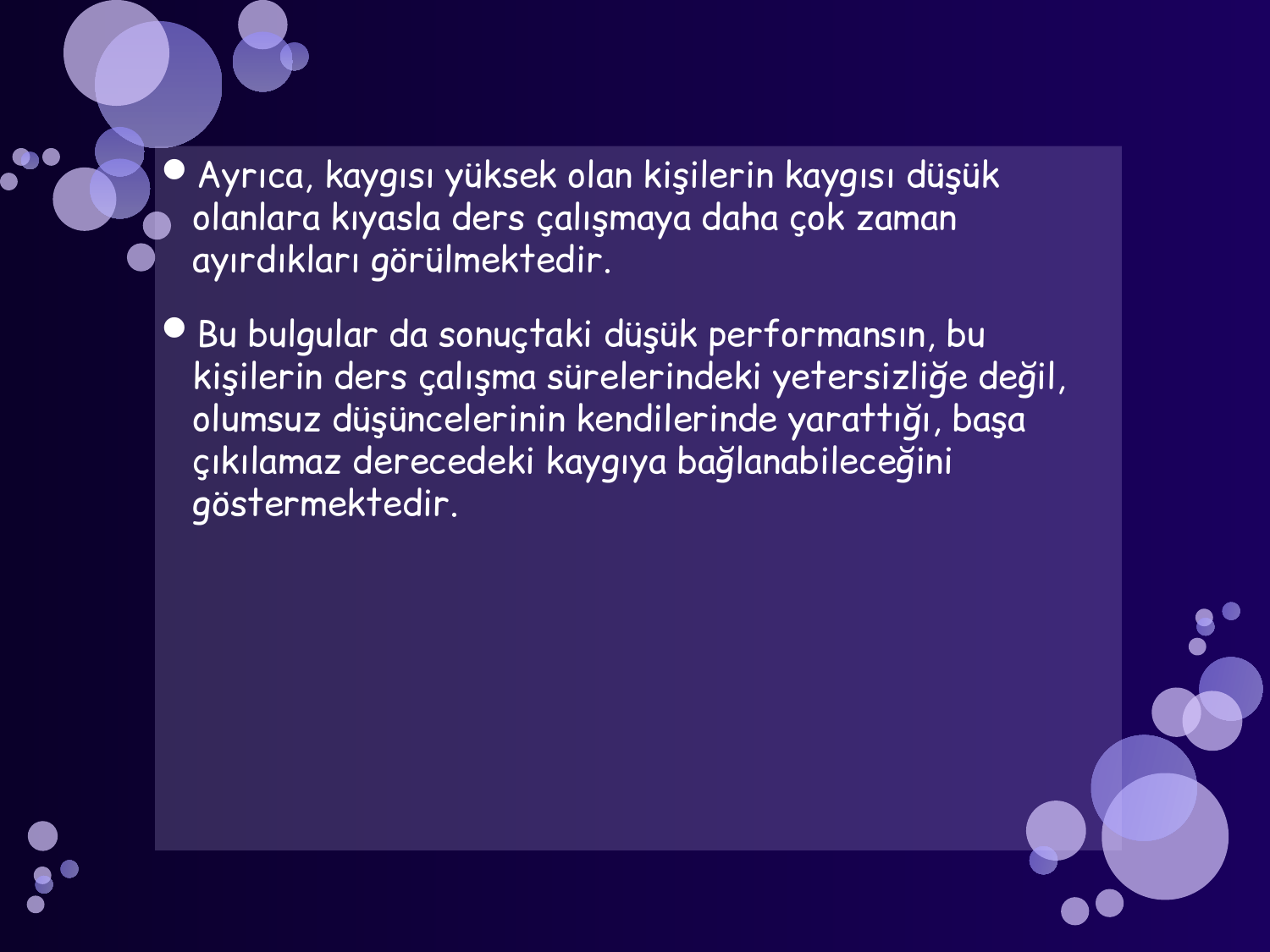

Ayrıca, kaygısı yüksek olan kişilerin kaygısı düşük olanlara kıyasla ders çalışmaya daha çok zaman ayırdıkları görülmektedir.
Bu bulgular da sonuçtaki düşük performansın, bu kişilerin ders çalışma sürelerindeki yetersizliğe değil, olumsuz düşüncelerinin kendilerinde yarattığı, başa çıkılamaz derecedeki kaygıya bağlanabileceğini göstermektedir.